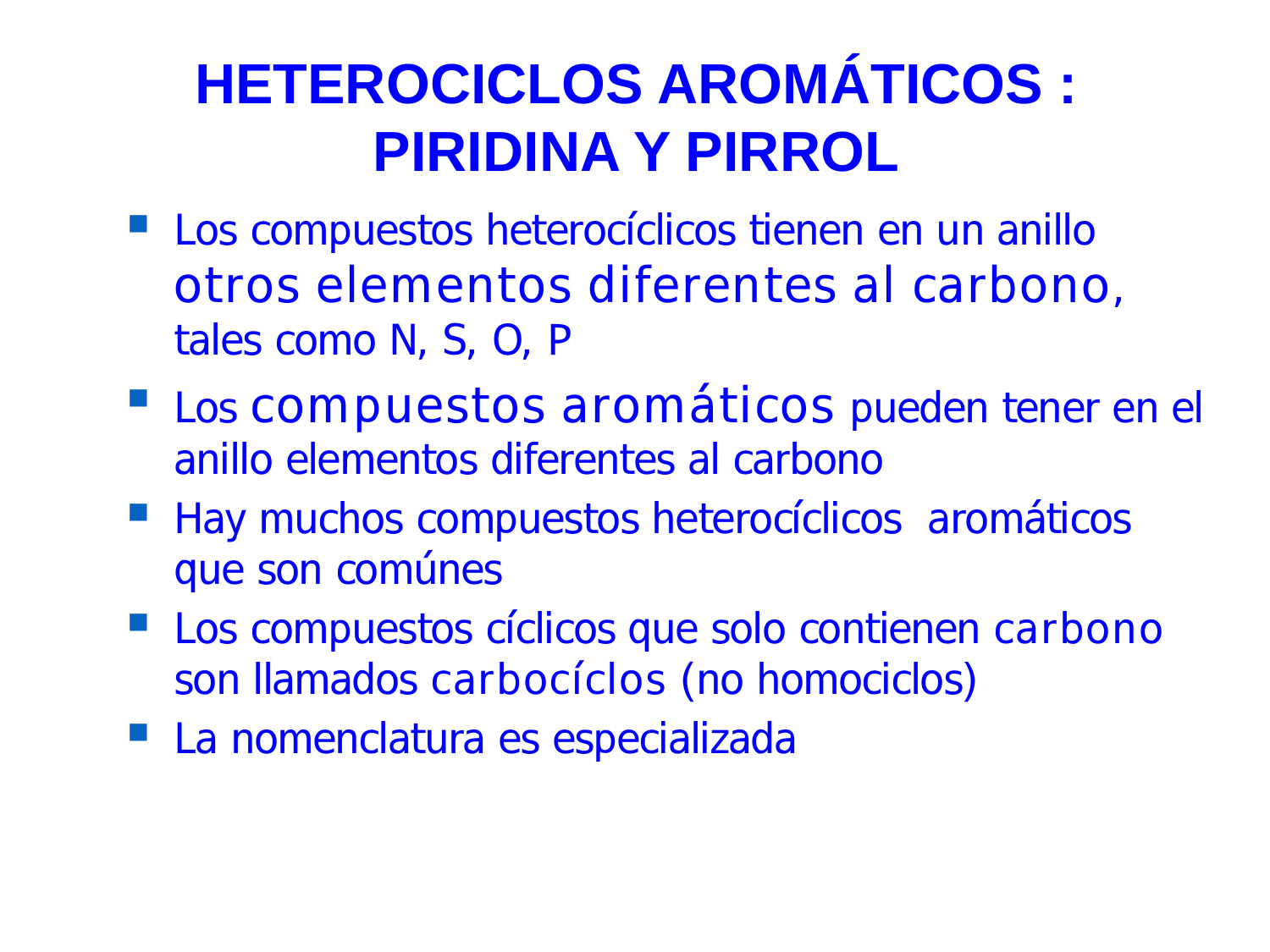

HETEROCICLOS AROMÁTICOS :
PIRIDINA Y PIRROL
Los compuestos heterocíclicos tienen en un anillo otros elementos diferentes al carbono, tales como N, S, O, P
Los compuestos aromáticos pueden tener en el anillo elementos diferentes al carbono
Hay muchos compuestos heterocíclicos  aromáticos que son comúnes
Los compuestos cíclicos que solo contienen carbono son llamados carbocíclos (no homociclos)
La nomenclatura es especializada